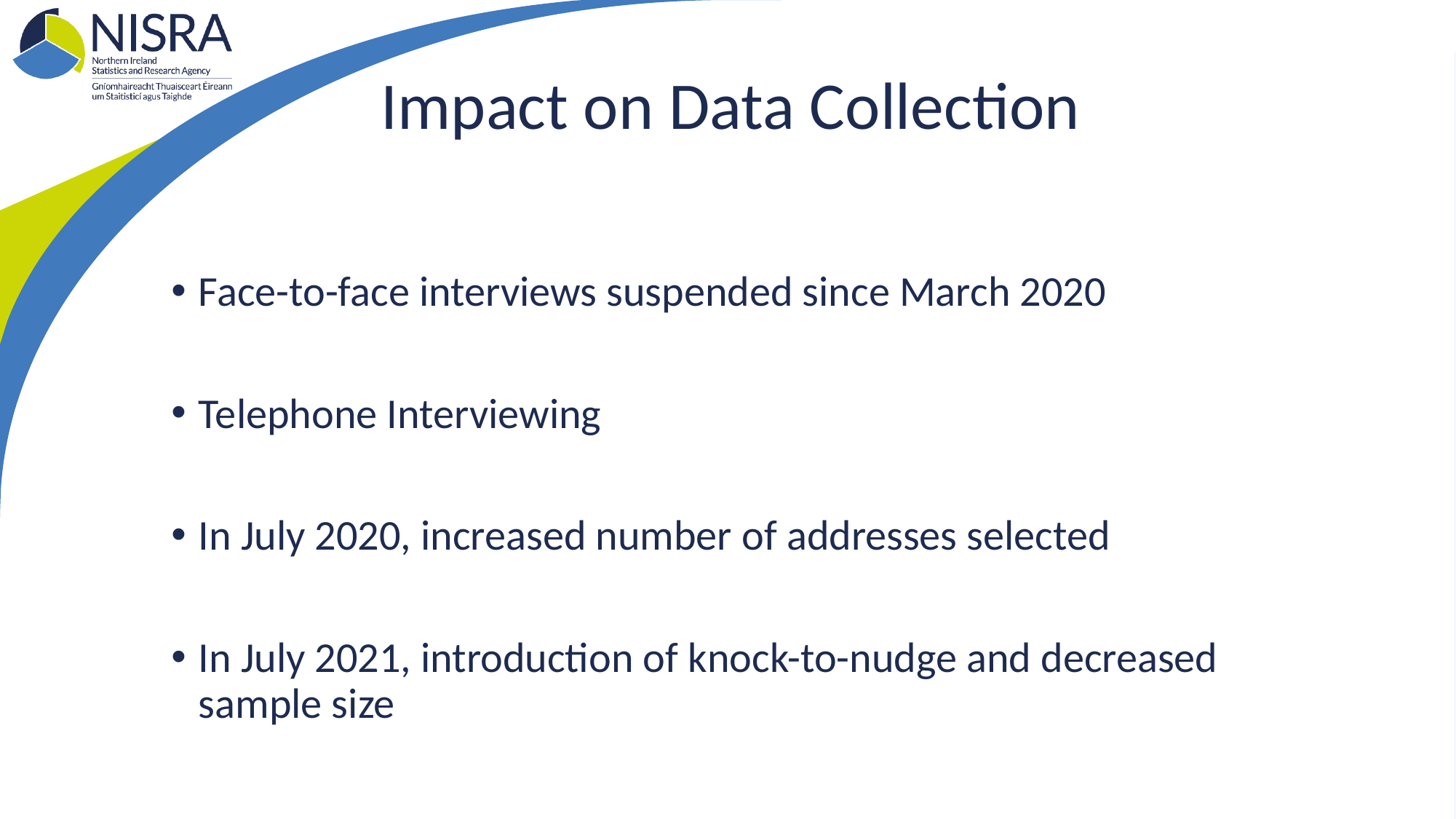

# Impact on Data Collection

Face-to-face interviews suspended since March 2020

Telephone Interviewing

In July 2020, increased number of addresses selected

In July 2021, introduction of knock-to-nudge and decreased sample size